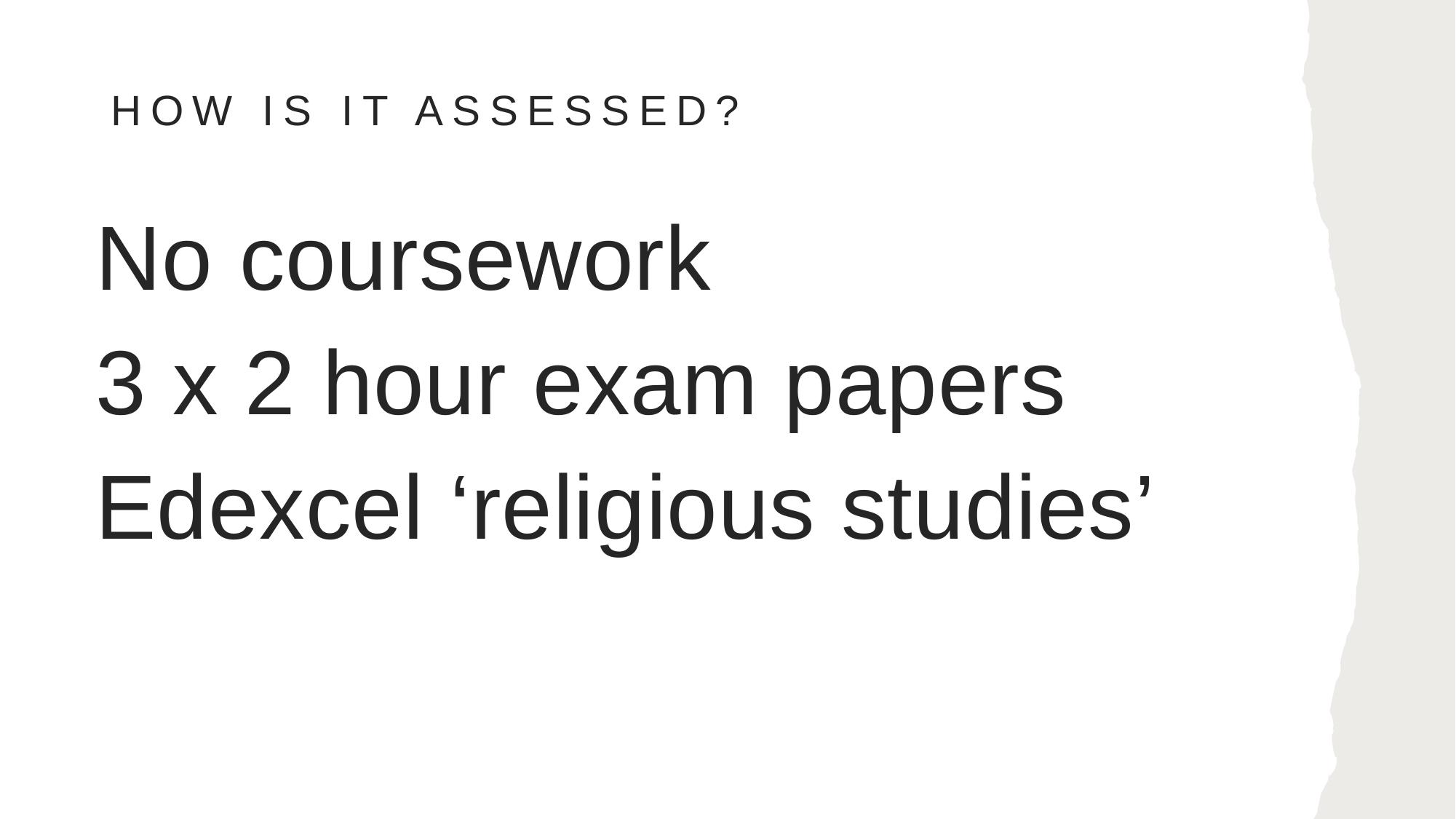

# How is it assessed?
No coursework
3 x 2 hour exam papers
Edexcel ‘religious studies’